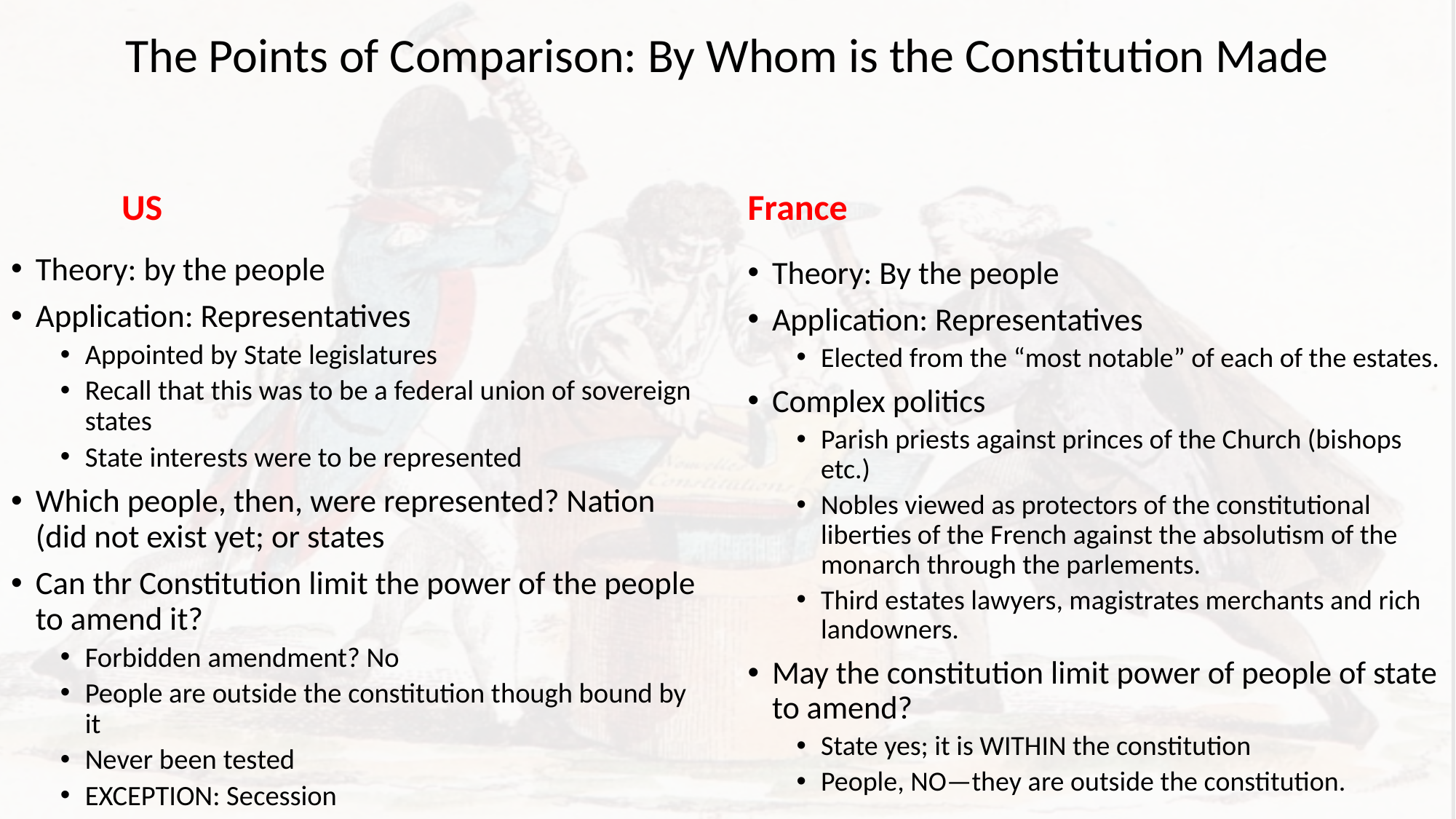

# The Points of Comparison: By Whom is the Constitution Made
US
France
Theory: by the people
Application: Representatives
Appointed by State legislatures
Recall that this was to be a federal union of sovereign states
State interests were to be represented
Which people, then, were represented? Nation (did not exist yet; or states
Can thr Constitution limit the power of the people to amend it?
Forbidden amendment? No
People are outside the constitution though bound by it
Never been tested
EXCEPTION: Secession
Theory: By the people
Application: Representatives
Elected from the “most notable” of each of the estates.
Complex politics
Parish priests against princes of the Church (bishops etc.)
Nobles viewed as protectors of the constitutional liberties of the French against the absolutism of the monarch through the parlements.
Third estates lawyers, magistrates merchants and rich landowners.
May the constitution limit power of people of state to amend?
State yes; it is WITHIN the constitution
People, NO—they are outside the constitution.